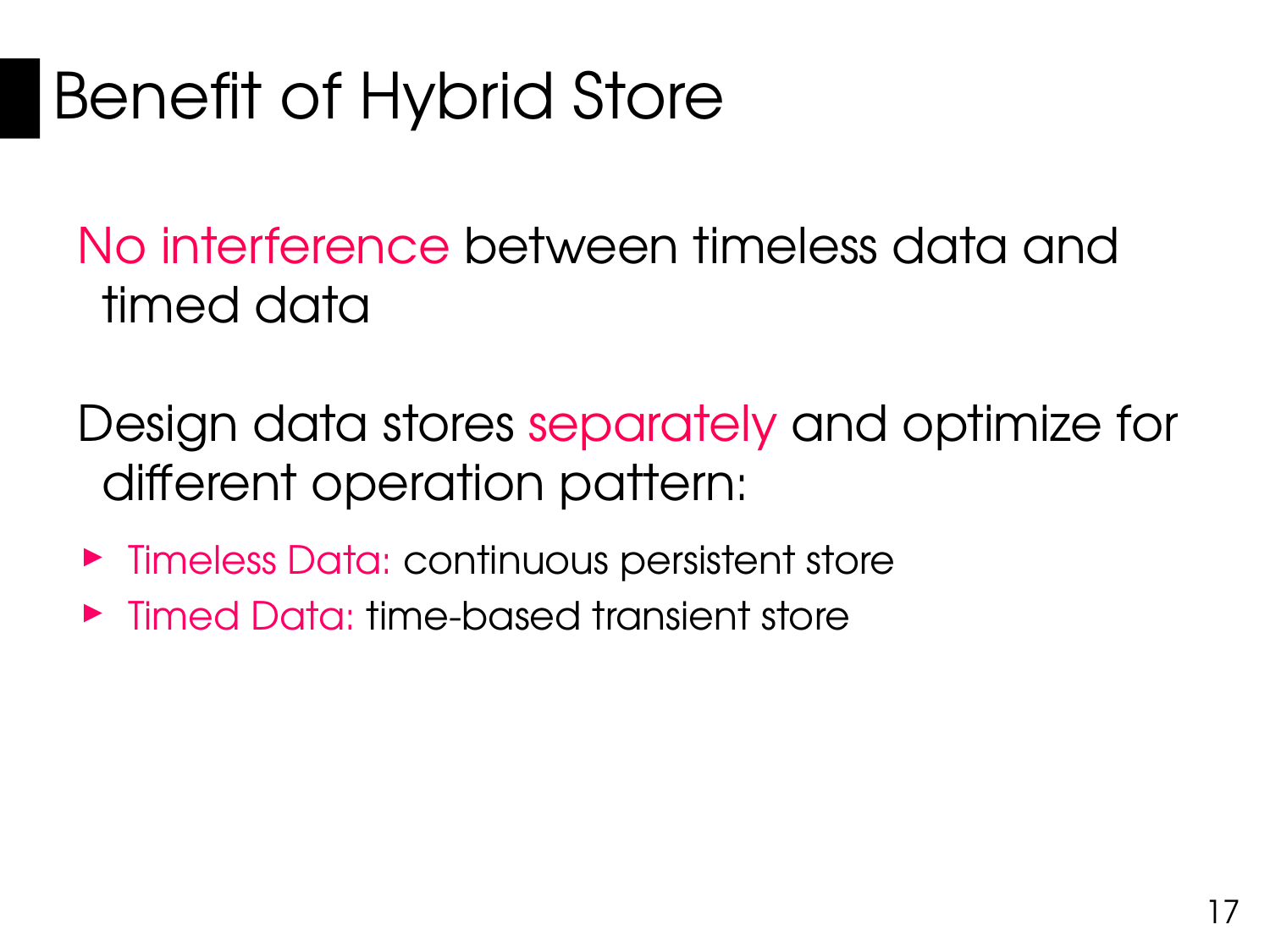

# Benefit of Hybrid Store

No interference between timeless data and timed data

Design data stores separately and optimize for different operation pattern:
Timeless Data: continuous persistent store
Timed Data: time-based transient store
17